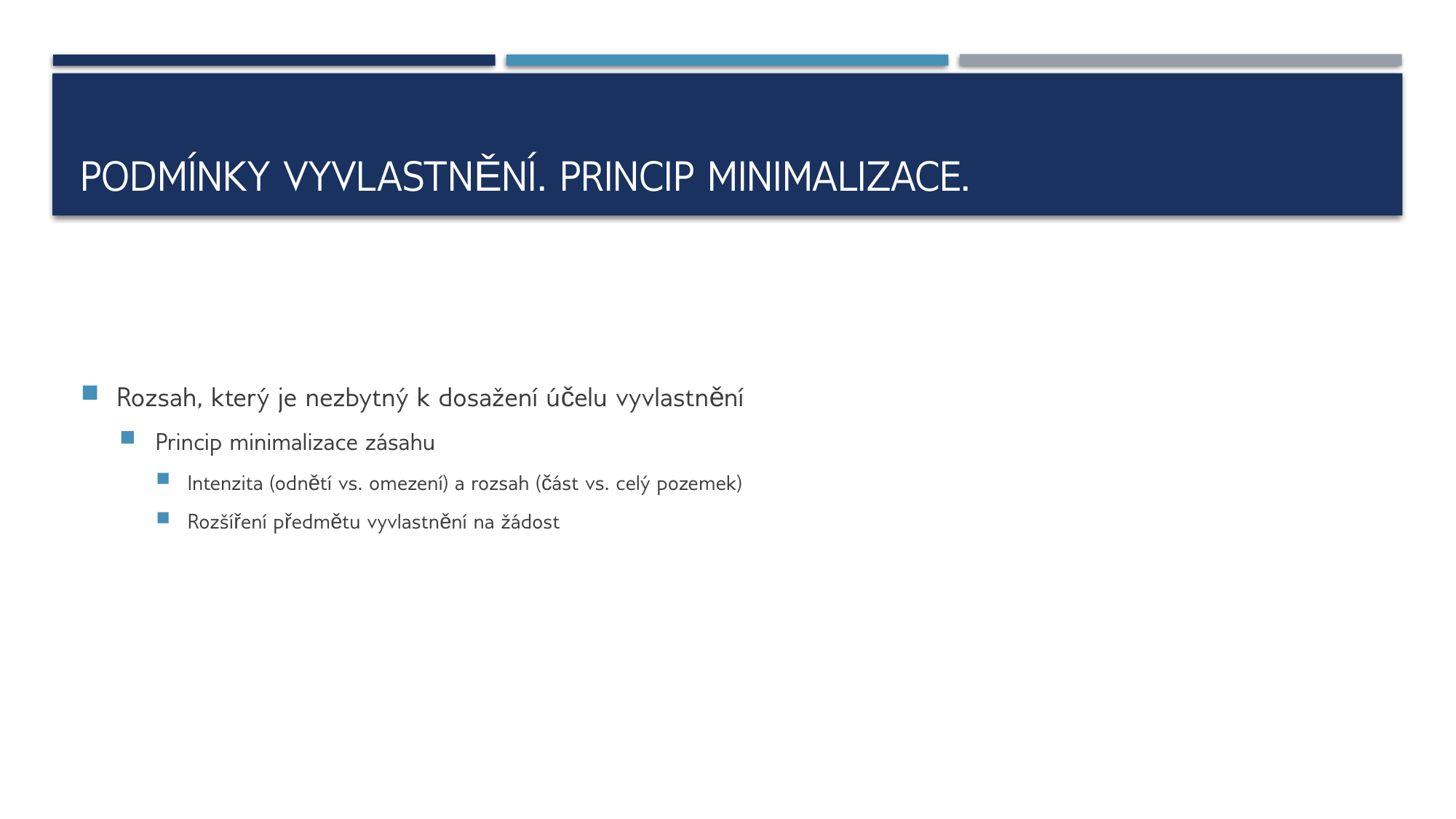

# Podmínky vyvlastnění. Princip minimalizace.
Rozsah, který je nezbytný k dosažení účelu vyvlastnění
Princip minimalizace zásahu
Intenzita (odnětí vs. omezení) a rozsah (část vs. celý pozemek)
Rozšíření předmětu vyvlastnění na žádost